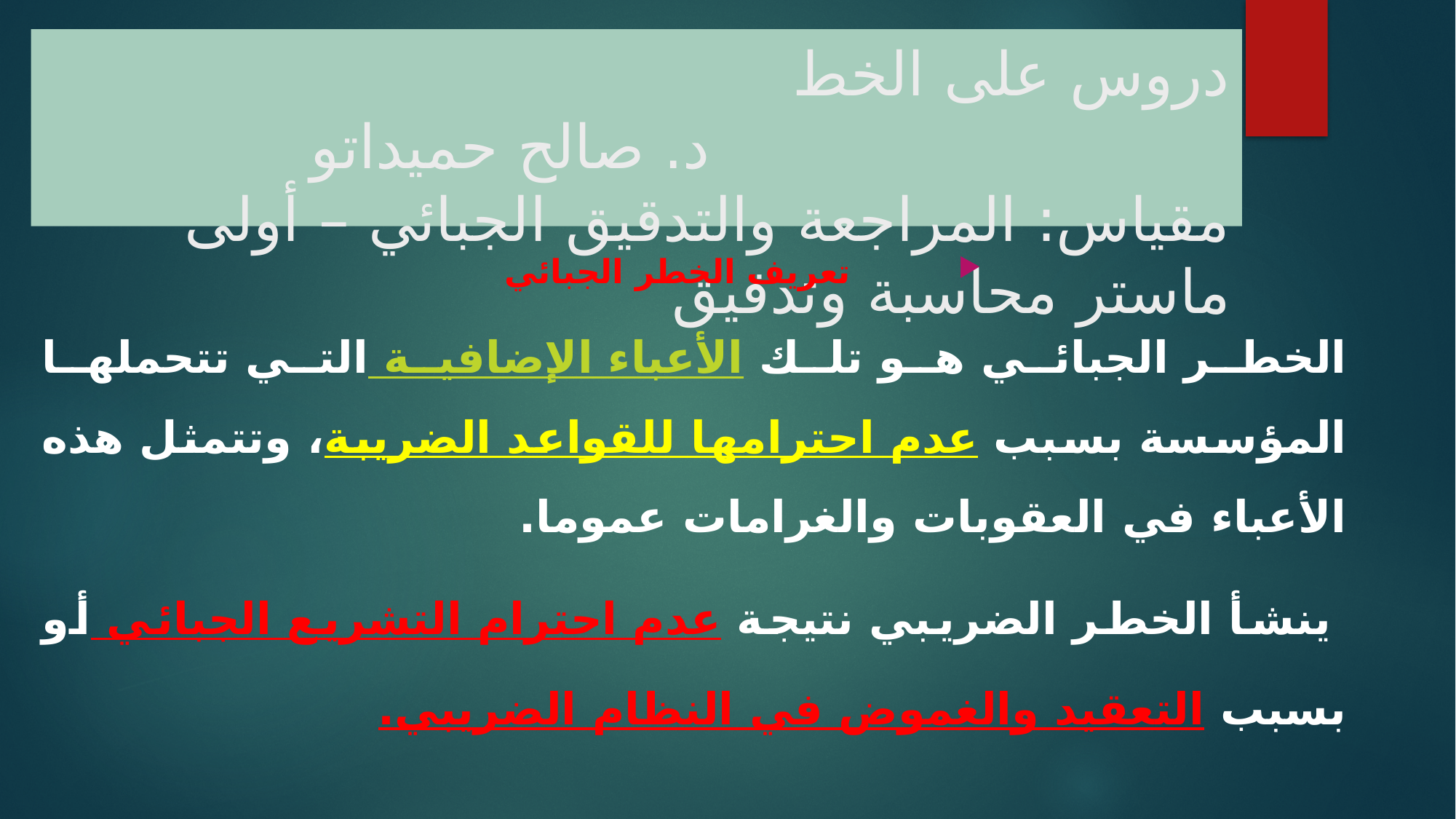

# دروس على الخط                                                                   د. صالح حميداتو مقياس: المراجعة والتدقيق الجبائي – أولى ماستر محاسبة وتدقيق
تعريف الخطر الجبائي
الخطر الجبائي هو تلك الأعباء الإضافية التي تتحملها المؤسسة بسبب عدم احترامها للقواعد الضريبة، وتتمثل هذه الأعباء في العقوبات والغرامات عموما.
 ينشأ الخطر الضريبي نتيجة عدم احترام التشريع الجبائي أو بسبب التعقيد والغموض في النظام الضريبي.